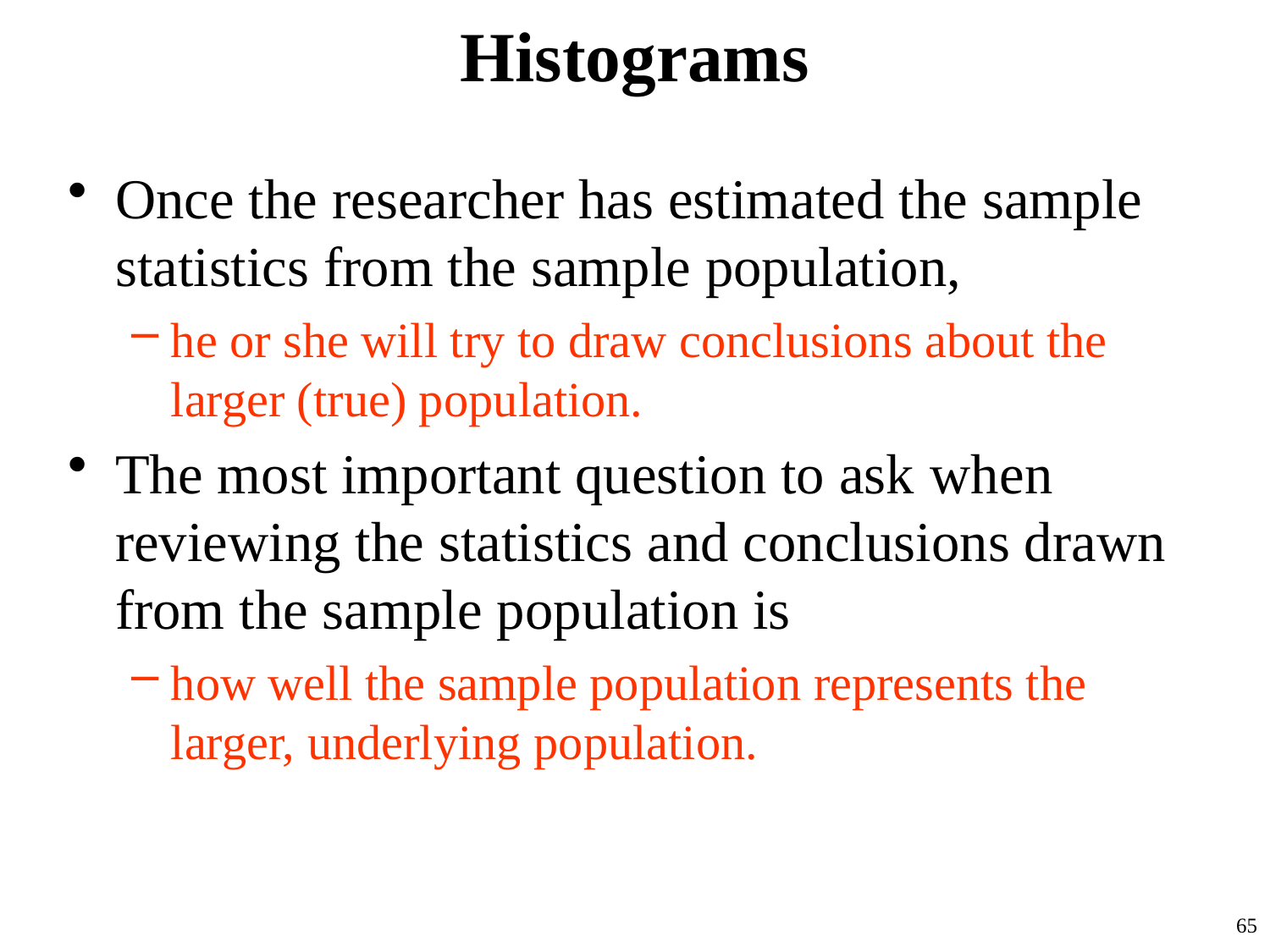

# Histograms
Once the researcher has estimated the sample statistics from the sample population,
he or she will try to draw conclusions about the larger (true) population.
The most important question to ask when reviewing the statistics and conclusions drawn from the sample population is
how well the sample population represents the larger, underlying population.
65